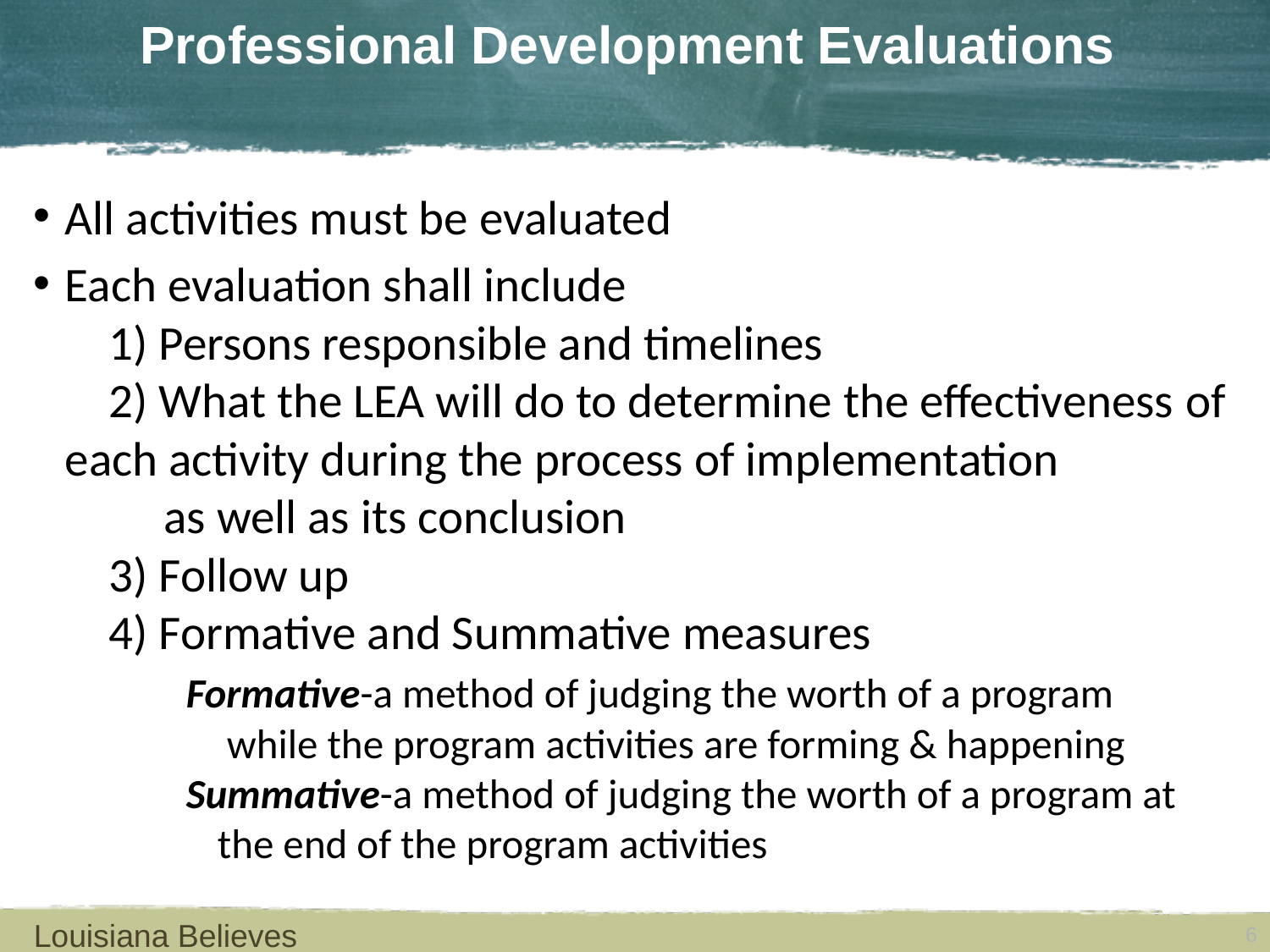

# Professional Development Evaluations
All activities must be evaluated
Each evaluation shall include
    1) Persons responsible and timelines
    2) What the LEA will do to determine the effectiveness 	of each activity during the process of implementation
         as well as its conclusion
    3) Follow up
    4) Formative and Summative measures
           Formative-a method of judging the worth of a program 	  	    while the program activities are forming & happening
             Summative-a method of judging the worth of a program at 	   the end of the program activities

Louisiana Believes
6